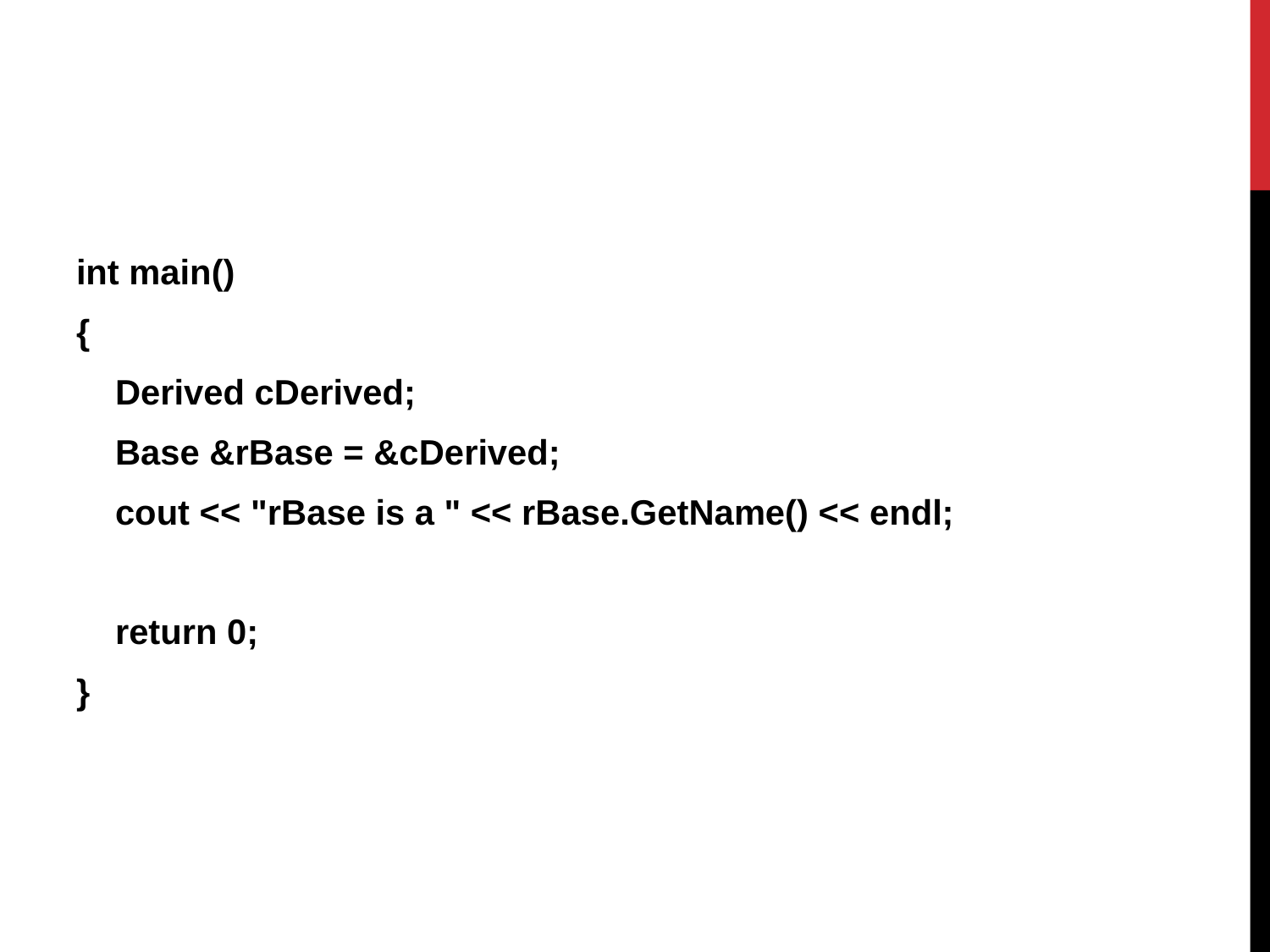

int main()
{
    Derived cDerived;
    Base &rBase = &cDerived;
    cout << "rBase is a " << rBase.GetName() << endl;

    return 0;
}